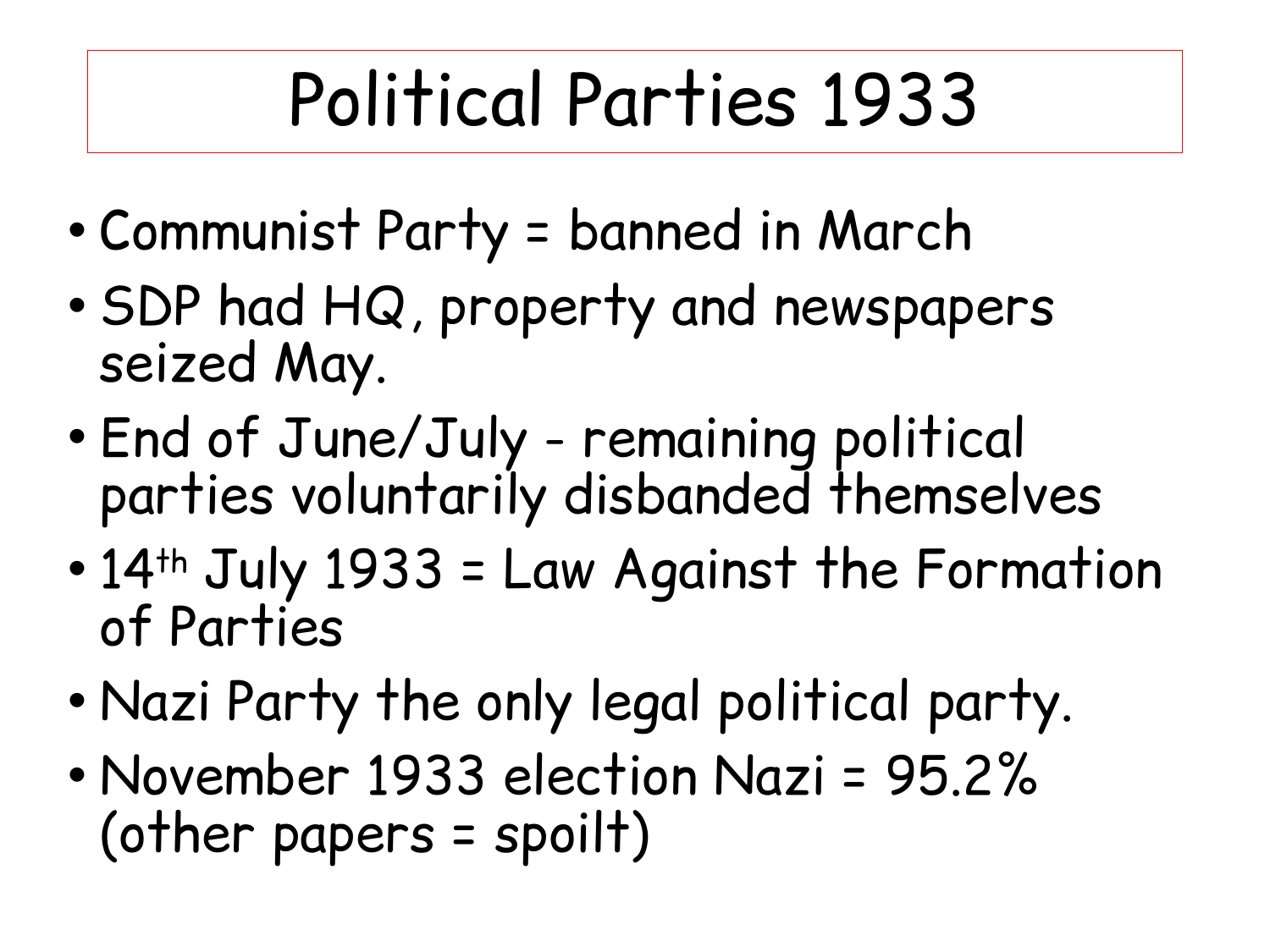

# Political Parties 1933
Communist Party = banned in March
SDP had HQ, property and newspapers seized May.
End of June/July - remaining political parties voluntarily disbanded themselves
14th July 1933 = Law Against the Formation of Parties
Nazi Party the only legal political party.
November 1933 election Nazi = 95.2% (other papers = spoilt)